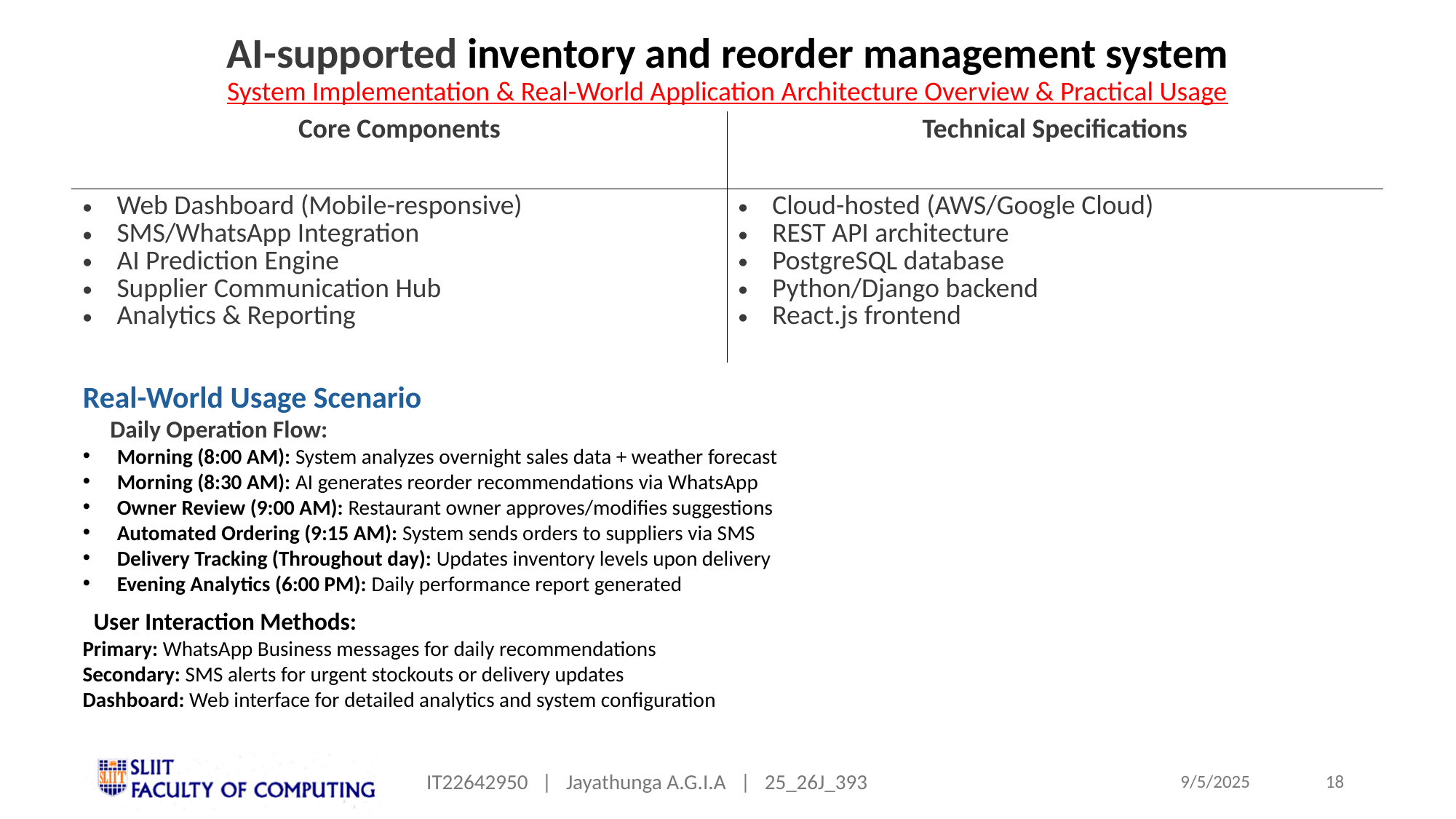

AI-supported inventory and reorder management system
System Implementation & Real-World Application Architecture Overview & Practical Usage
| Core Components | Technical Specifications |
| --- | --- |
| Web Dashboard (Mobile-responsive) SMS/WhatsApp Integration AI Prediction Engine Supplier Communication Hub Analytics & Reporting | Cloud-hosted (AWS/Google Cloud) REST API architecture PostgreSQL database Python/Django backend React.js frontend |
Real-World Usage Scenario
     Daily Operation Flow:
Morning (8:00 AM): System analyzes overnight sales data + weather forecast
Morning (8:30 AM): AI generates reorder recommendations via WhatsApp
Owner Review (9:00 AM): Restaurant owner approves/modifies suggestions
Automated Ordering (9:15 AM): System sends orders to suppliers via SMS
Delivery Tracking (Throughout day): Updates inventory levels upon delivery
Evening Analytics (6:00 PM): Daily performance report generated
  User Interaction Methods:
Primary: WhatsApp Business messages for daily recommendations
Secondary: SMS alerts for urgent stockouts or delivery updates
Dashboard: Web interface for detailed analytics and system configuration
IT22642950   |   Jayathunga A.G.I.A   |   25_26J_393
18
9/5/2025